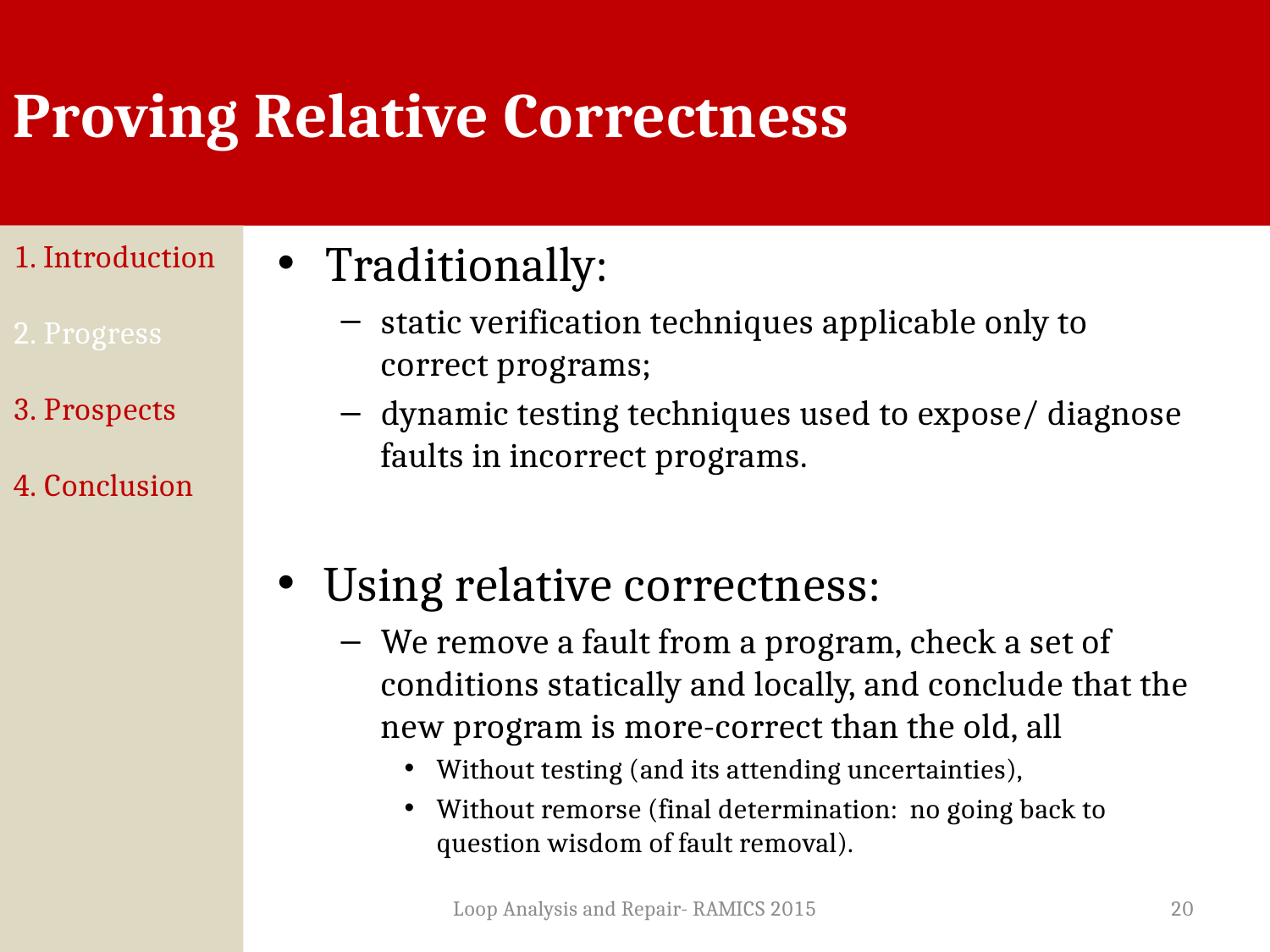

Proving Relative Correctness

Traditionally:
static verification techniques applicable only to correct programs;
dynamic testing techniques used to expose/ diagnose faults in incorrect programs.

Using relative correctness:
We remove a fault from a program, check a set of conditions statically and locally, and conclude that the new program is more-correct than the old, all
Without testing (and its attending uncertainties),
Without remorse (final determination:  no going back to question wisdom of fault removal).
1. Introduction

2. Progress

3. Prospects

4. Conclusion

Loop Analysis and Repair- RAMICS 2015
20